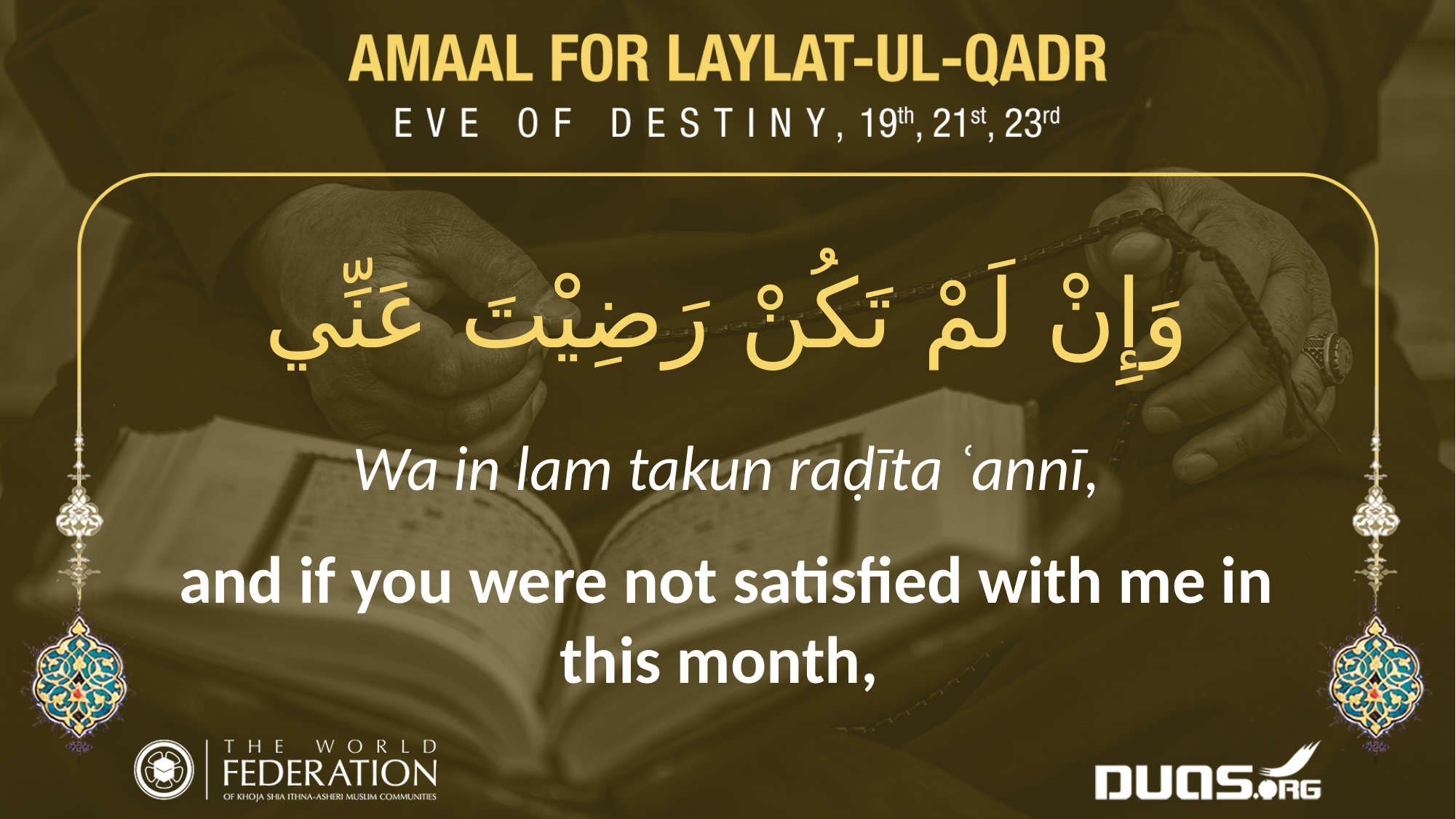

وَإِنْ لَمْ تَكُنْ رَضِيْتَ عَنِّي
Wa in lam takun raḍīta ʿannī,
and if you were not satisfied with me in this month,